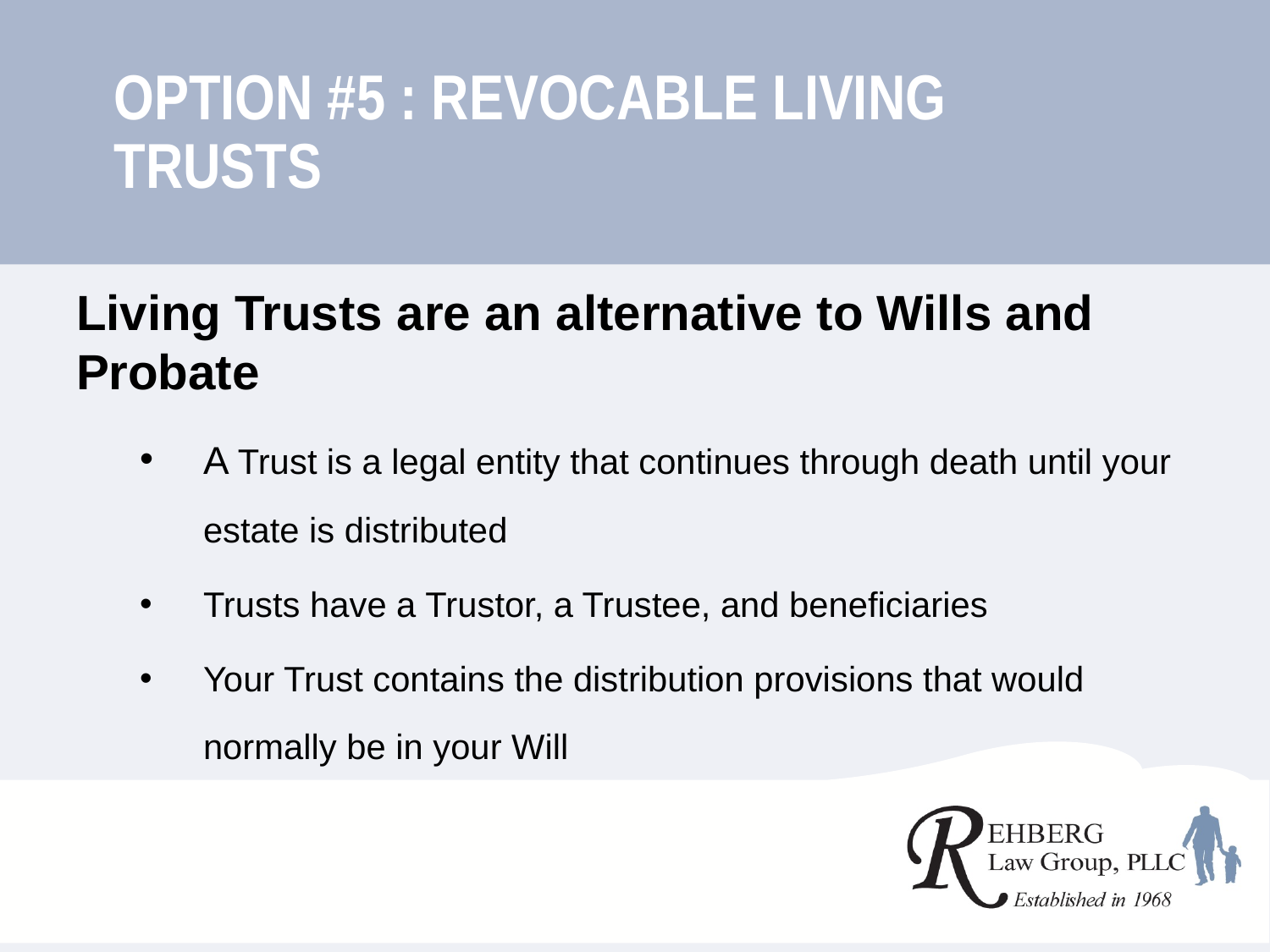

# Option #5 : Revocable Living Trusts
Living Trusts are an alternative to Wills and Probate
A Trust is a legal entity that continues through death until your estate is distributed
Trusts have a Trustor, a Trustee, and beneficiaries
Your Trust contains the distribution provisions that would normally be in your Will